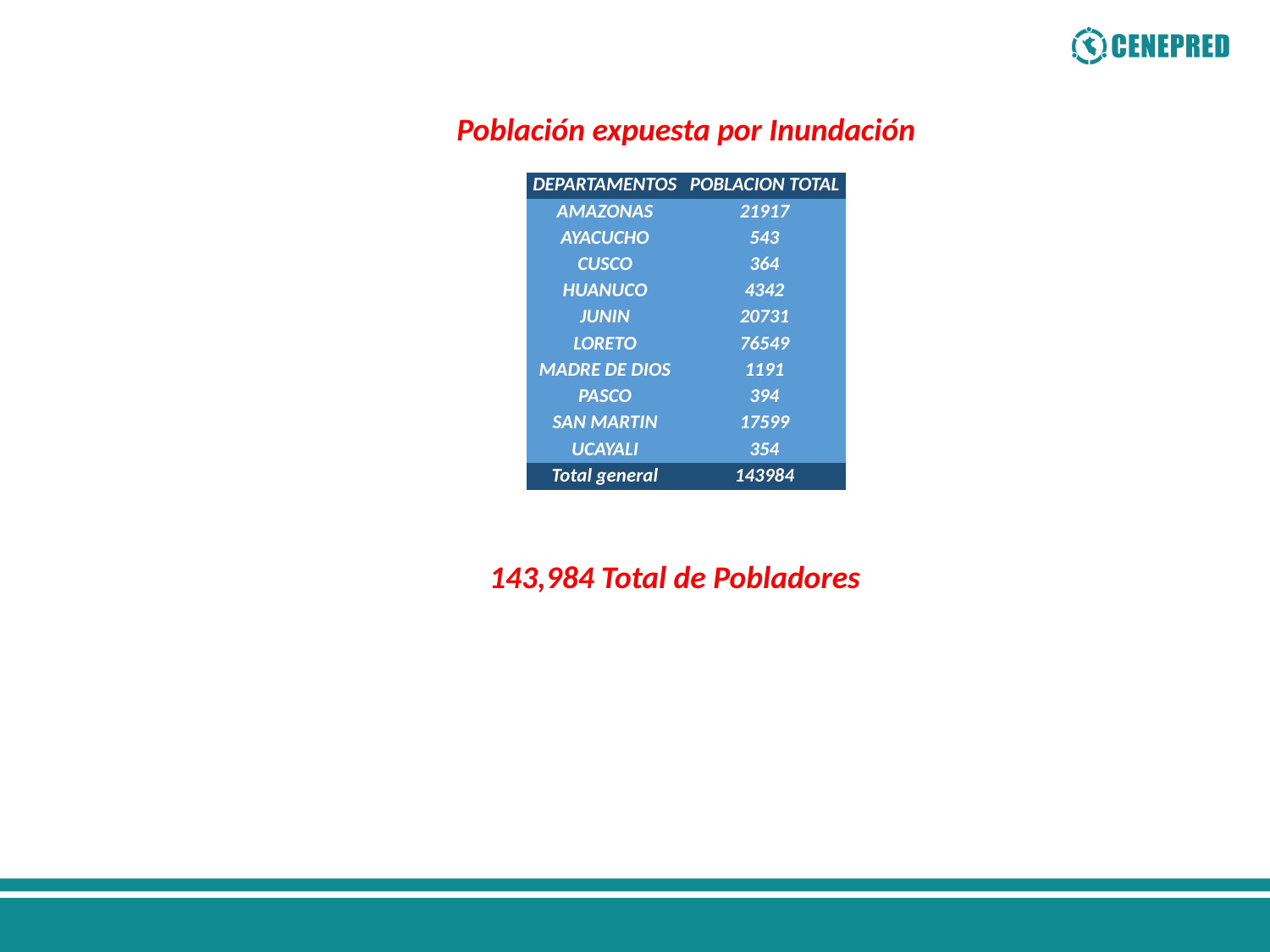

Población expuesta por Inundación
| DEPARTAMENTOS | POBLACION TOTAL |
| --- | --- |
| AMAZONAS | 21917 |
| AYACUCHO | 543 |
| CUSCO | 364 |
| HUANUCO | 4342 |
| JUNIN | 20731 |
| LORETO | 76549 |
| MADRE DE DIOS | 1191 |
| PASCO | 394 |
| SAN MARTIN | 17599 |
| UCAYALI | 354 |
| Total general | 143984 |
143,984 Total de Pobladores